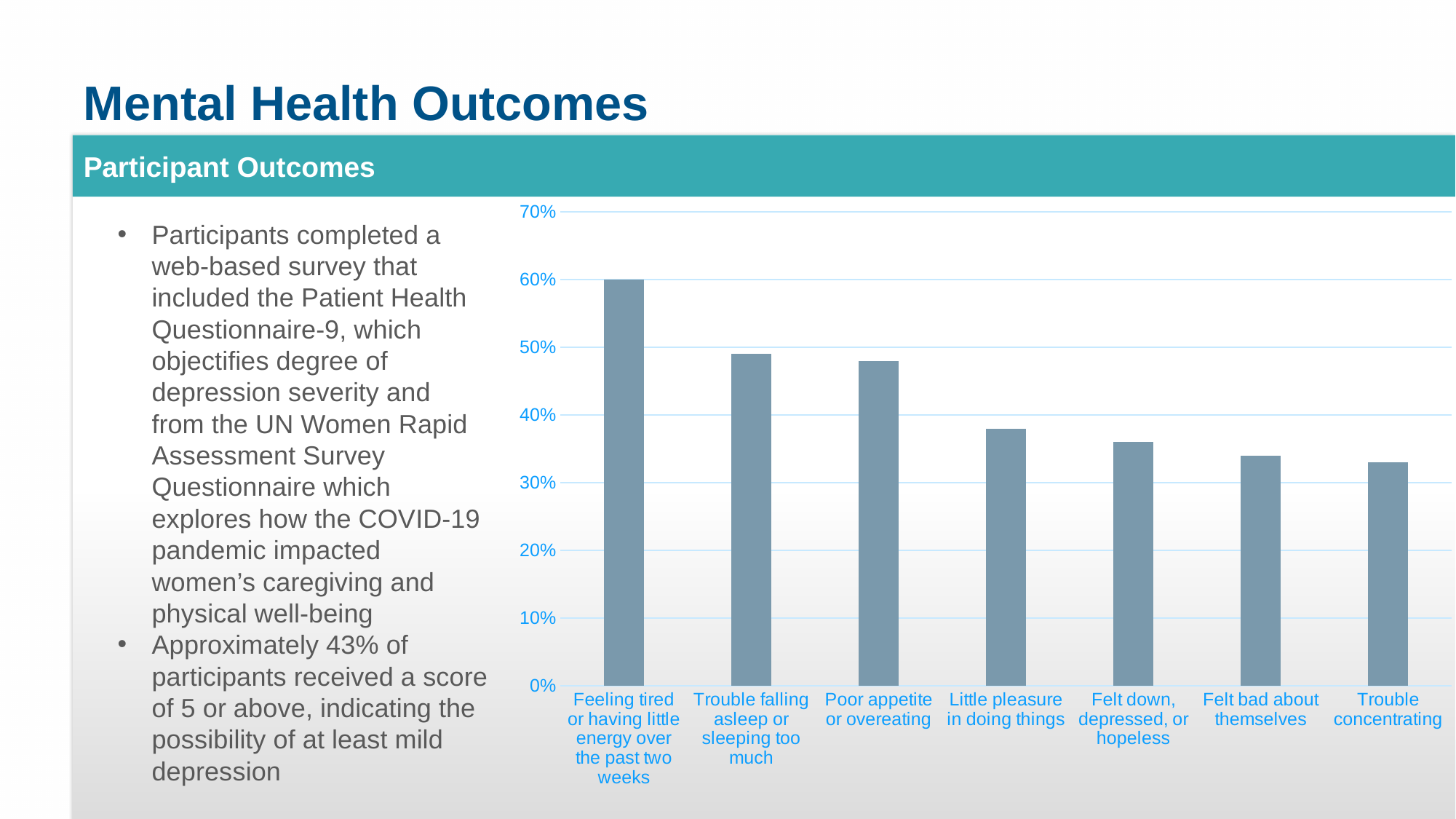

# Mental Health Outcomes

Participant Outcomes
Participants completed a web-based survey that included the Patient Health Questionnaire-9, which objectifies degree of depression severity and from the UN Women Rapid Assessment Survey Questionnaire which explores how the COVID-19 pandemic impacted women’s caregiving and physical well-being
Approximately 43% of participants received a score of 5 or above, indicating the possibility of at least mild depression

### Chart

| Category | Participants Report |
|---|---|
| Feeling tired or having little energy over the past two weeks | 0.6 |
| Trouble falling asleep or sleeping too much | 0.49 |
| Poor appetite or overeating | 0.48 |
| Little pleasure in doing things | 0.38 |
| Felt down, depressed, or hopeless | 0.36 |
| Felt bad about themselves | 0.34 |
| Trouble concentrating | 0.33 |